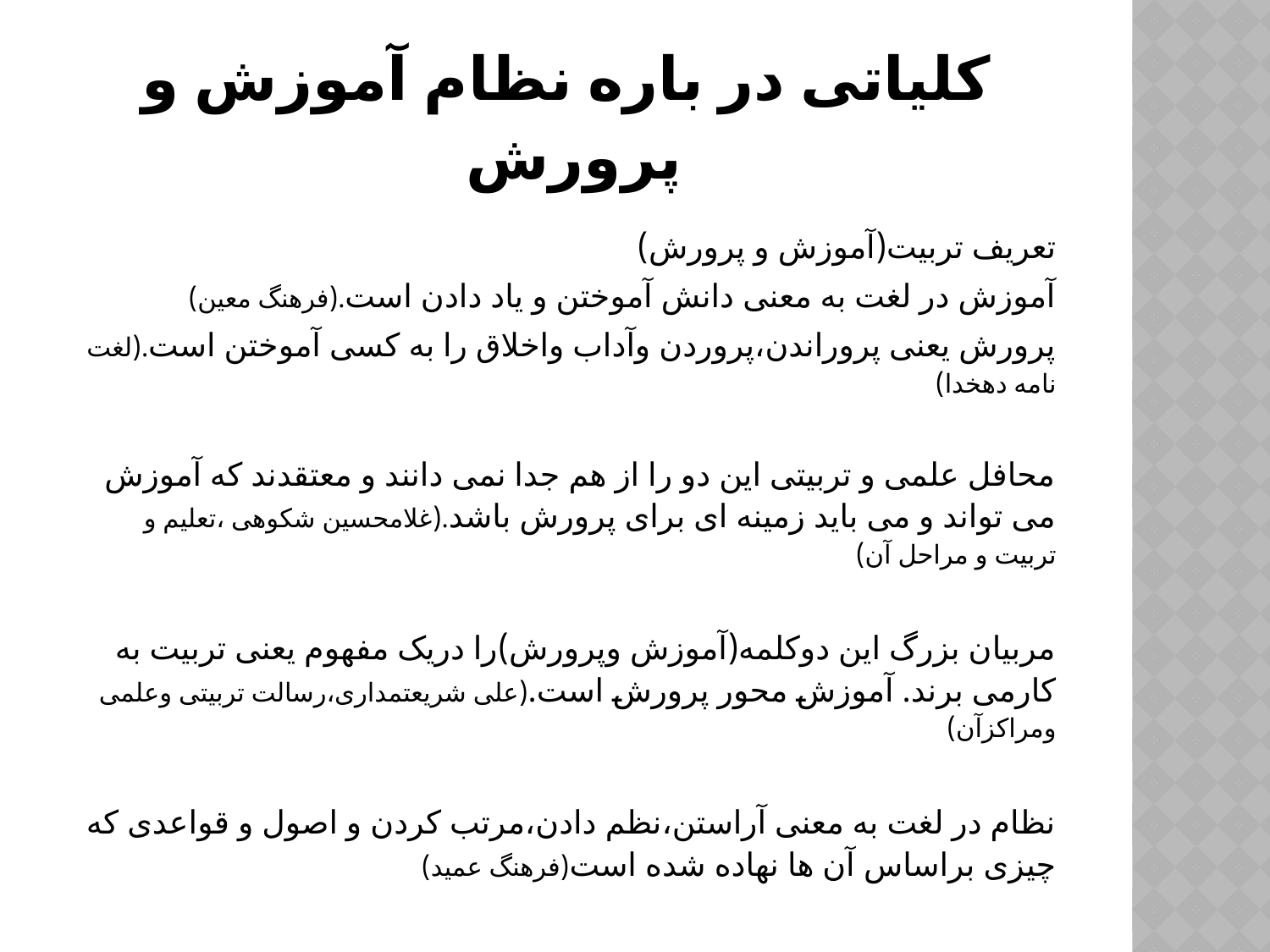

# کلیاتی در باره نظام آموزش و پرورش
تعریف تربیت(آموزش و پرورش)
آموزش در لغت به معنی دانش آموختن و یاد دادن است.(فرهنگ معین)
پرورش یعنی پروراندن،پروردن وآداب واخلاق را به کسی آموختن است.(لغت نامه دهخدا)

محافل علمی و تربیتی این دو را از هم جدا نمی دانند و معتقدند که آموزش می تواند و می باید زمینه ای برای پرورش باشد.(غلامحسین شکوهی ،تعلیم و تربیت و مراحل آن)

مربیان بزرگ این دوکلمه(آموزش وپرورش)را دریک مفهوم یعنی تربیت به کارمی برند. آموزش محور پرورش است.(علی شریعتمداری،رسالت تربیتی وعلمی ومراکزآن)

نظام در لغت به معنی آراستن،نظم دادن،مرتب کردن و اصول و قواعدی که چیزی براساس آن ها نهاده شده است(فرهنگ عمید)